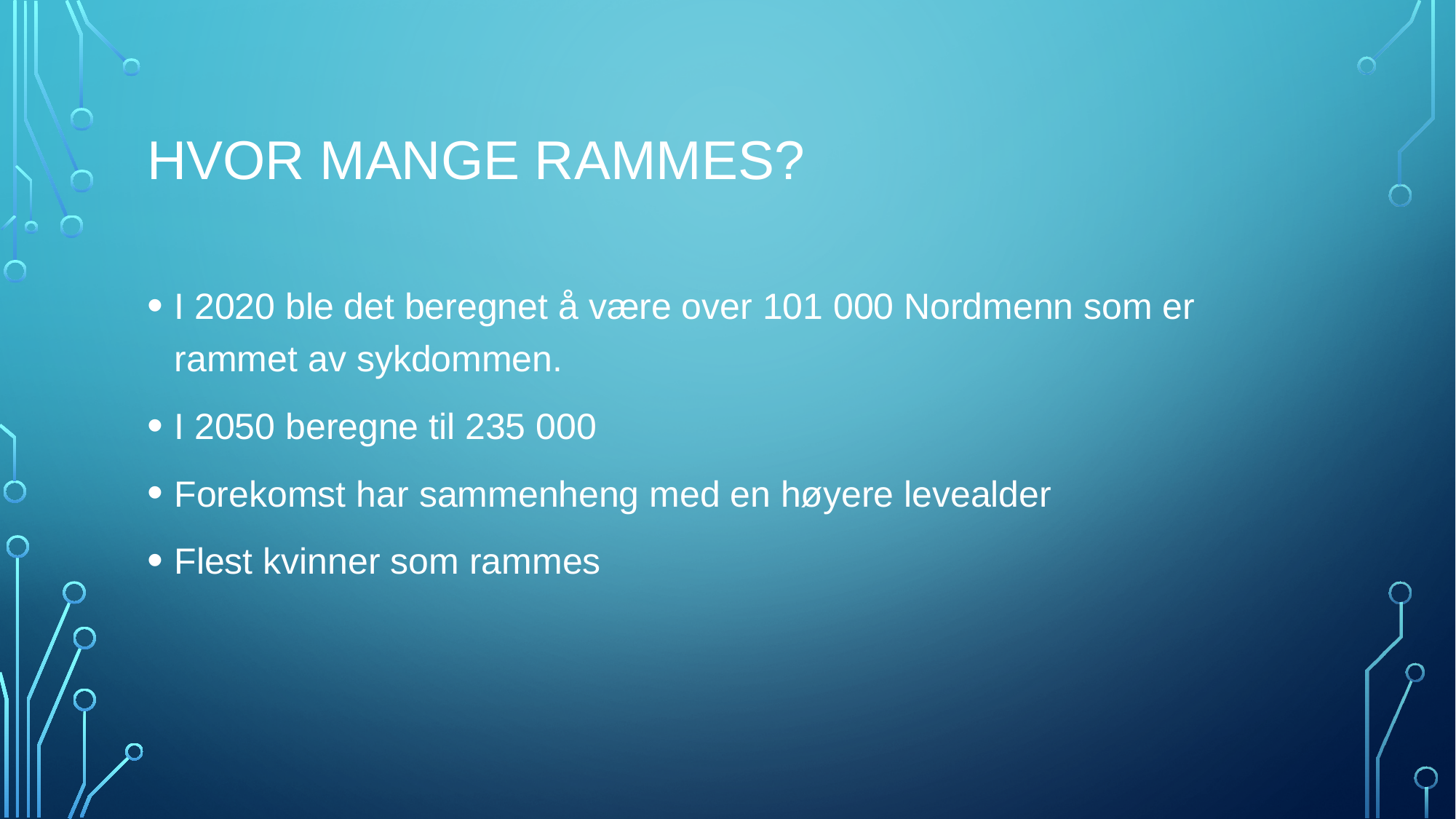

# Hvor mange rammes?
I 2020 ble det beregnet å være over 101 000 Nordmenn som er rammet av sykdommen.
I 2050 beregne til 235 000
Forekomst har sammenheng med en høyere levealder
Flest kvinner som rammes